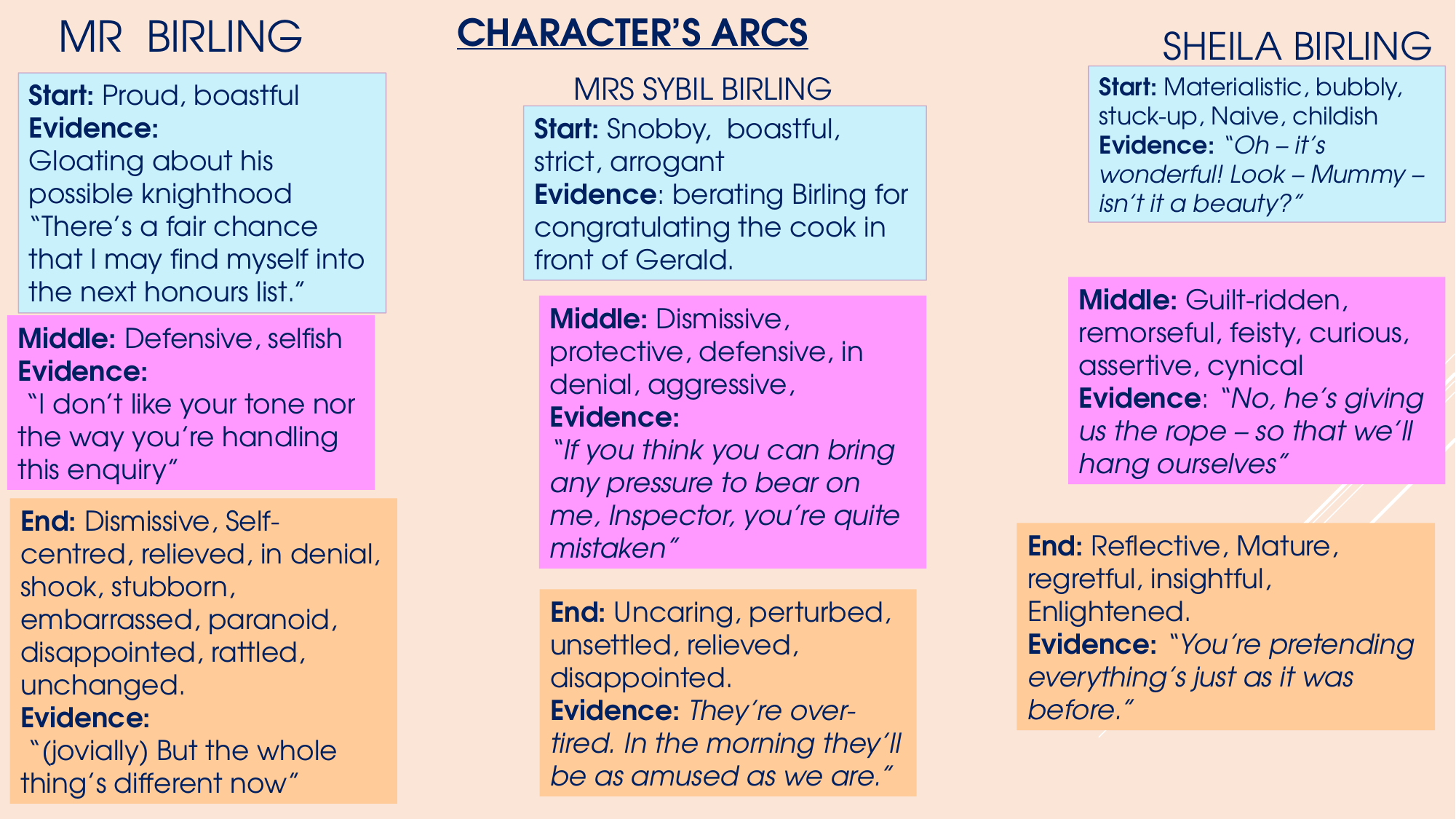

# Character’s arcs
Sheila birling
MR  BIRLING
MRS Sybil birling
Start: Materialistic, bubbly, stuck-up, Naive, childish
Evidence: “Oh – it’s wonderful! Look – Mummy – isn’t it a beauty?”
Start: Proud, boastful Evidence:
Gloating about his possible knighthood “There’s a fair chance that I may find myself into the next honours list.”
Start: Snobby,  boastful, strict, arrogant
Evidence: berating Birling for congratulating the cook in front of Gerald.
Middle: Guilt-ridden, remorseful, feisty, curious, assertive, cynical
Evidence: “No, he’s giving us the rope – so that we’ll hang ourselves”
Middle: Dismissive, protective, defensive, in denial, aggressive,
Evidence:
“If you think you can bring any pressure to bear on me, Inspector, you’re quite mistaken”
Middle: Defensive, selfish
Evidence:
 “I don’t like your tone nor the way you’re handling this enquiry”
End: Dismissive, Self-centred, relieved, in denial, shook, stubborn, embarrassed, paranoid, disappointed, rattled, unchanged.
Evidence:
 “(jovially) But the whole thing’s different now”
End: Reflective, Mature, regretful, insightful,  Enlightened.
Evidence: “You’re pretending everything’s just as it was before.”
End: Uncaring, perturbed, unsettled, relieved, disappointed.
Evidence: They’re over-tired. In the morning they’ll be as amused as we are.”